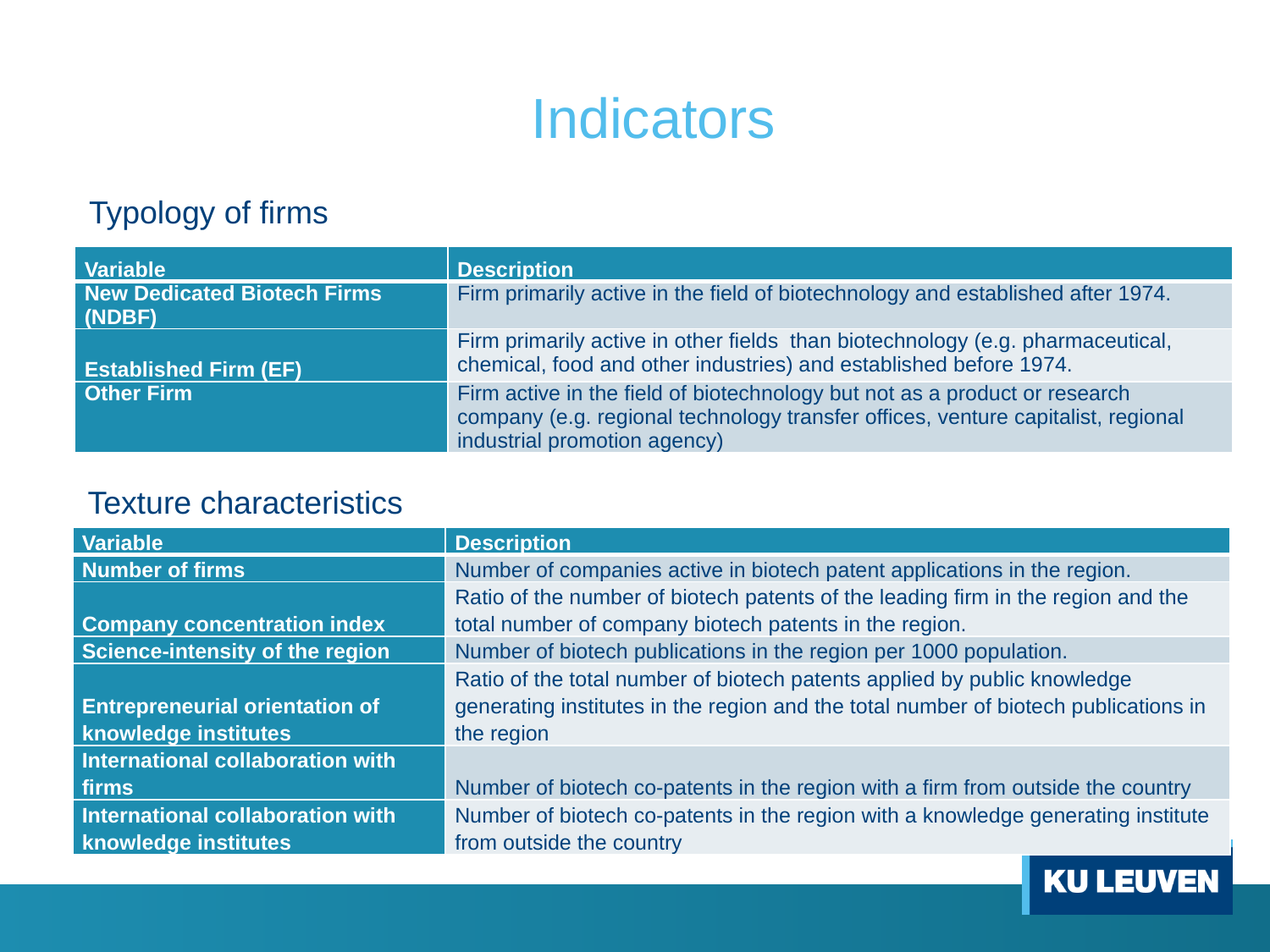

# Indicators
Typology of firms
| Variable | Description |
| --- | --- |
| New Dedicated Biotech Firms (NDBF) | Firm primarily active in the field of biotechnology and established after 1974. |
| Established Firm (EF) | Firm primarily active in other fields than biotechnology (e.g. pharmaceutical, chemical, food and other industries) and established before 1974. |
| Other Firm | Firm active in the field of biotechnology but not as a product or research company (e.g. regional technology transfer offices, venture capitalist, regional industrial promotion agency) |

Texture characteristics
| Variable | Description |
| --- | --- |
| Number of firms | Number of companies active in biotech patent applications in the region. |
| Company concentration index | Ratio of the number of biotech patents of the leading firm in the region and the total number of company biotech patents in the region. |
| Science-intensity of the region | Number of biotech publications in the region per 1000 population. |
| Entrepreneurial orientation of knowledge institutes | Ratio of the total number of biotech patents applied by public knowledge generating institutes in the region and the total number of biotech publications in the region |
| International collaboration with firms | Number of biotech co-patents in the region with a firm from outside the country |
| International collaboration with knowledge institutes | Number of biotech co-patents in the region with a knowledge generating institute from outside the country |